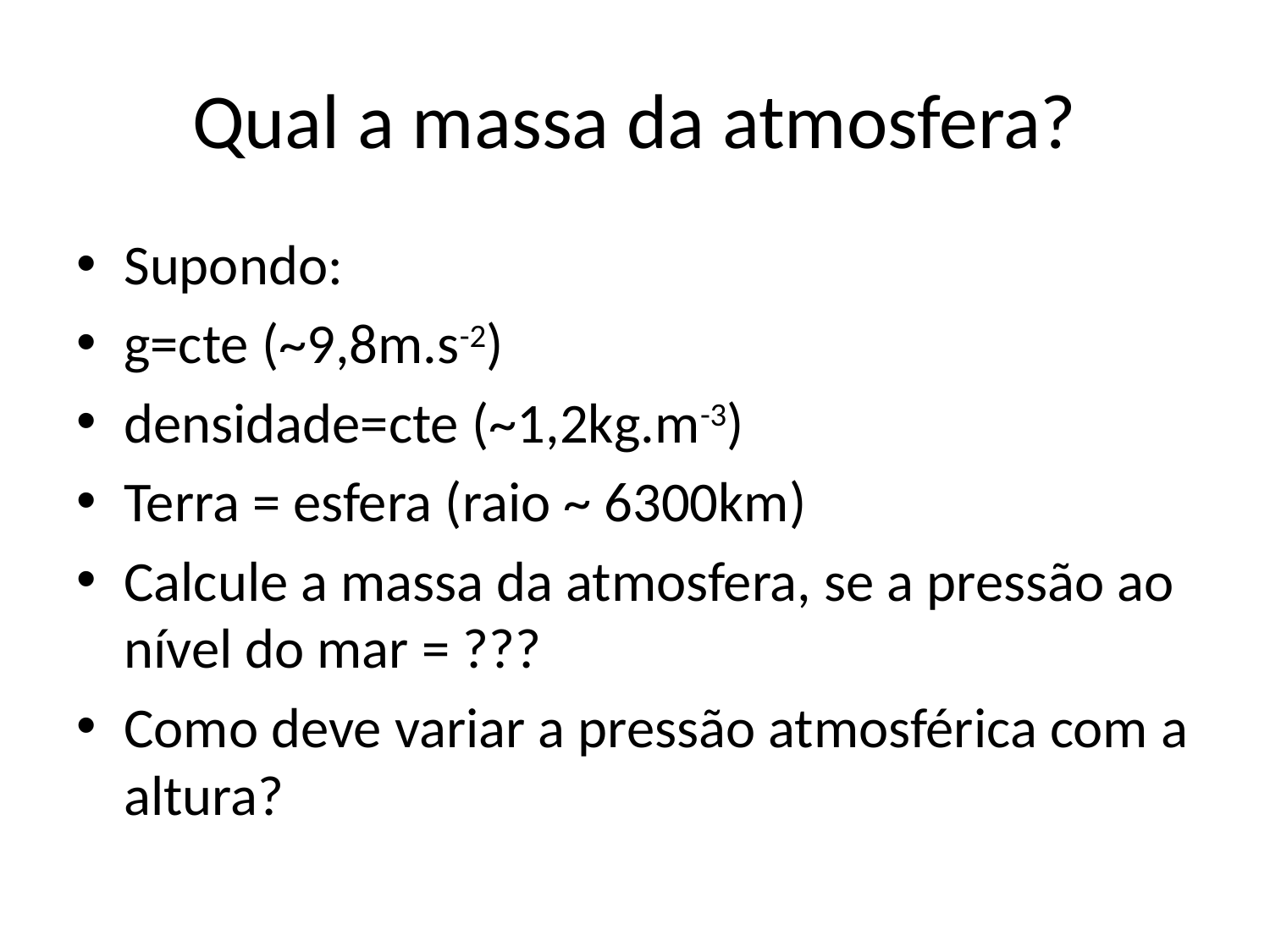

# Qual a massa da atmosfera?
Supondo:
g=cte (~9,8m.s-2)
densidade=cte (~1,2kg.m-3)
Terra = esfera (raio ~ 6300km)
Calcule a massa da atmosfera, se a pressão ao nível do mar = ???
Como deve variar a pressão atmosférica com a altura?